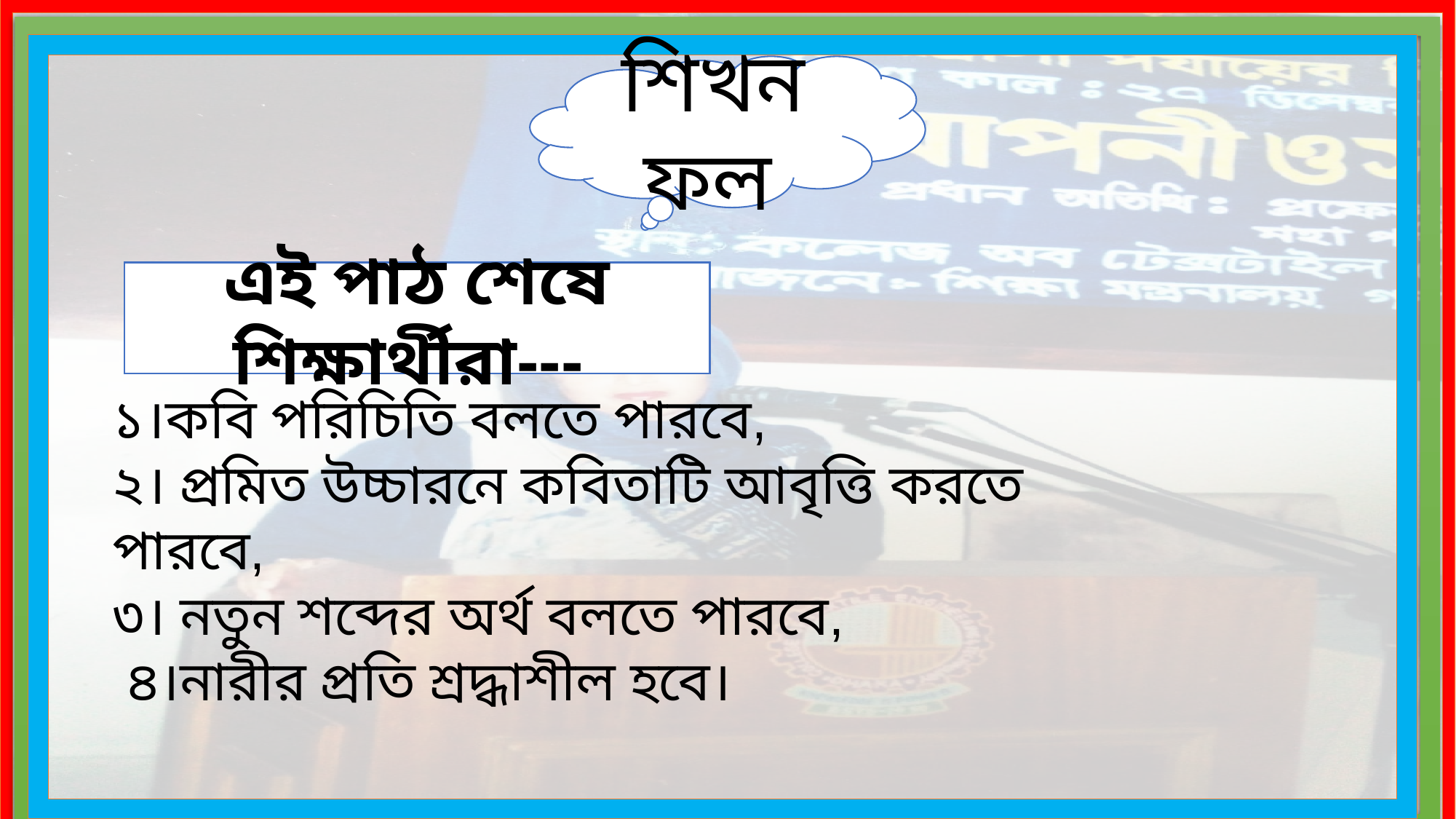

শিখনফল
এই পাঠ শেষে শিক্ষার্থীরা---
১।কবি পরিচিতি বলতে পারবে,
২। প্রমিত উচ্চারনে কবিতাটি আবৃত্তি করতে পারবে,
৩। নতুন শব্দের অর্থ বলতে পারবে,
 ৪।নারীর প্রতি শ্রদ্ধাশীল হবে।